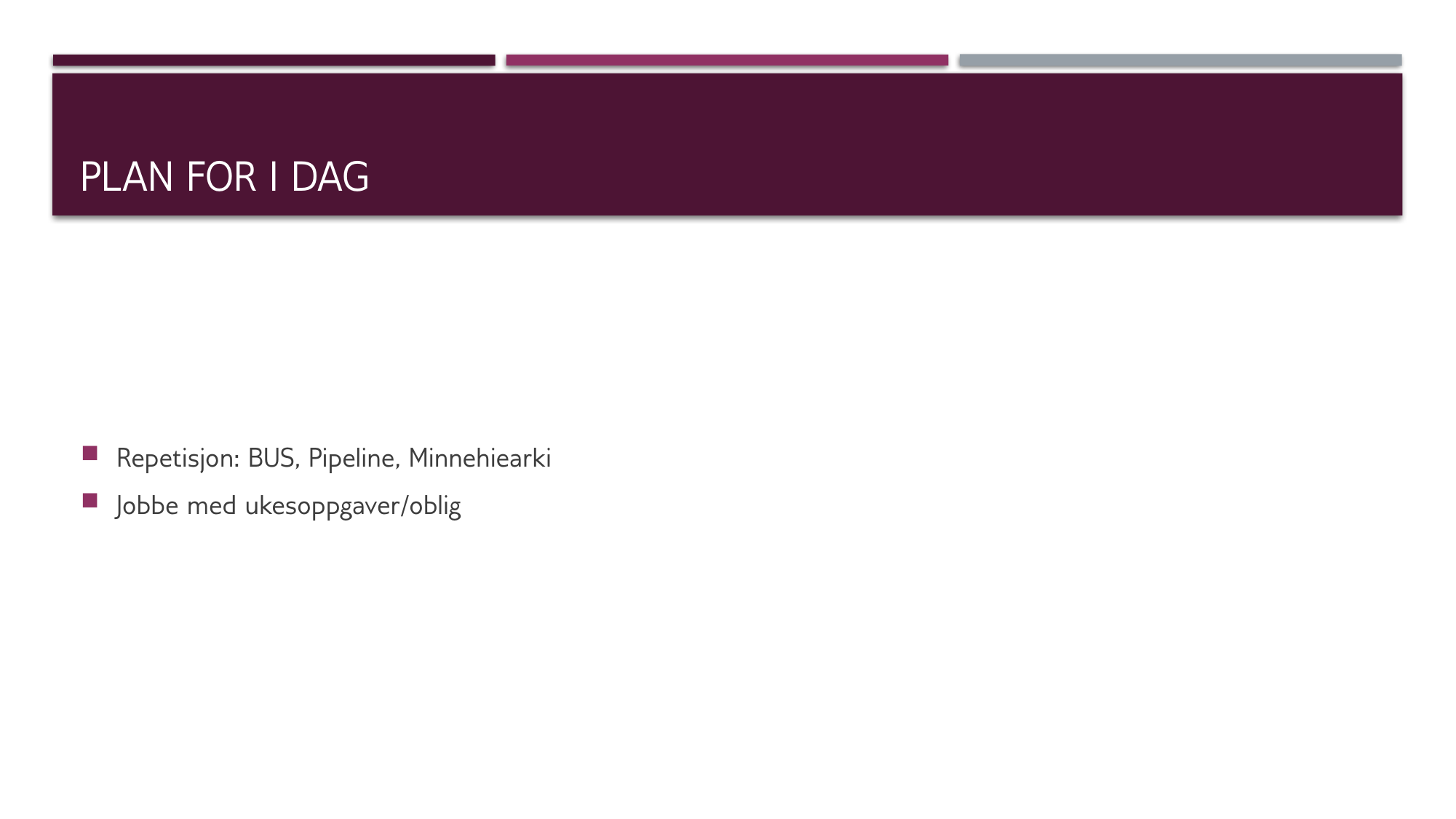

# Plan for i dag
Repetisjon: BUS, Pipeline, Minnehiearki
Jobbe med ukesoppgaver/oblig